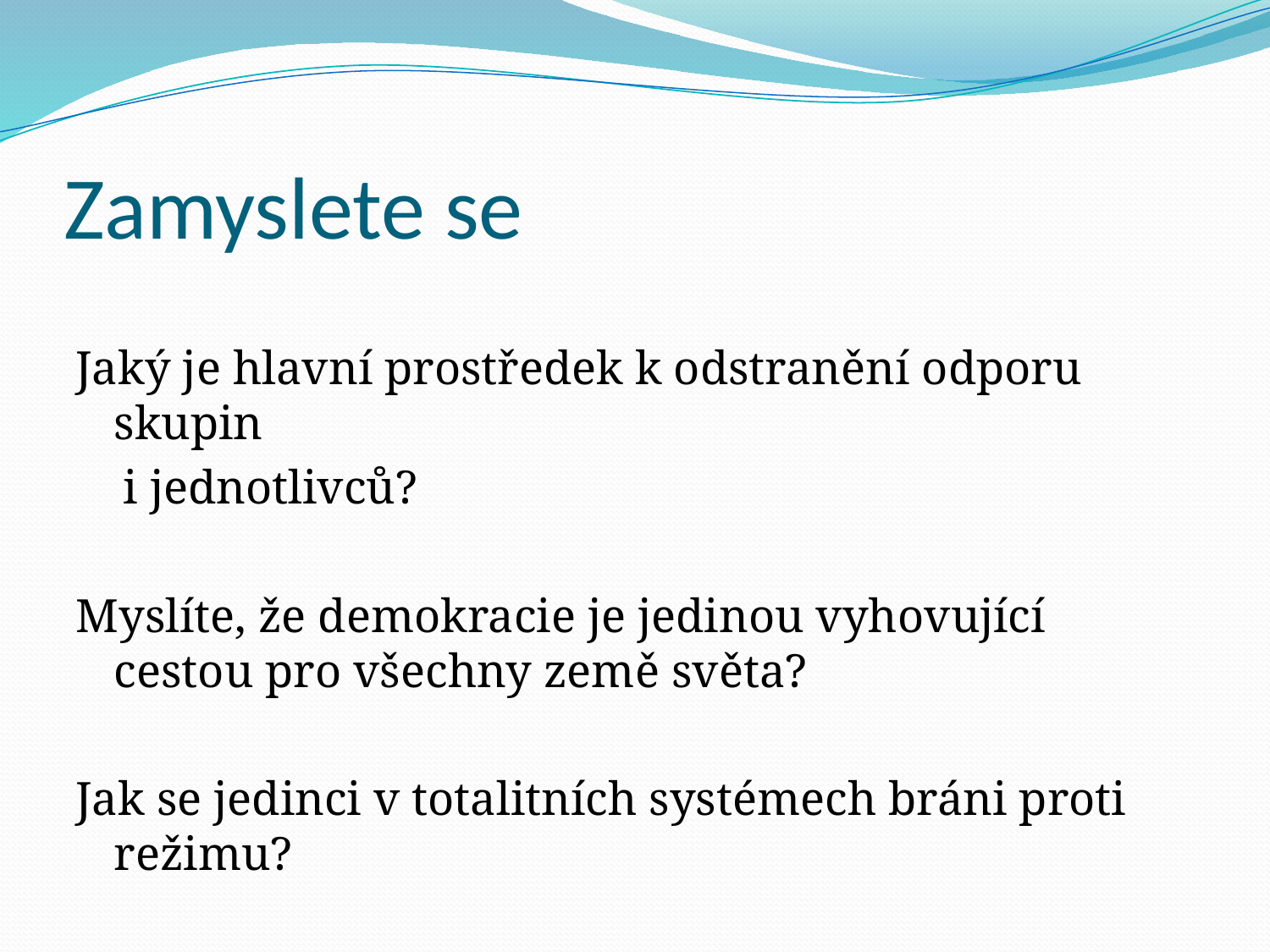

# Zamyslete se

Jaký je hlavní prostředek k odstranění odporu skupin
    i jednotlivců?

Myslíte, že demokracie je jedinou vyhovující cestou pro všechny země světa?

Jak se jedinci v totalitních systémech bráni proti režimu?